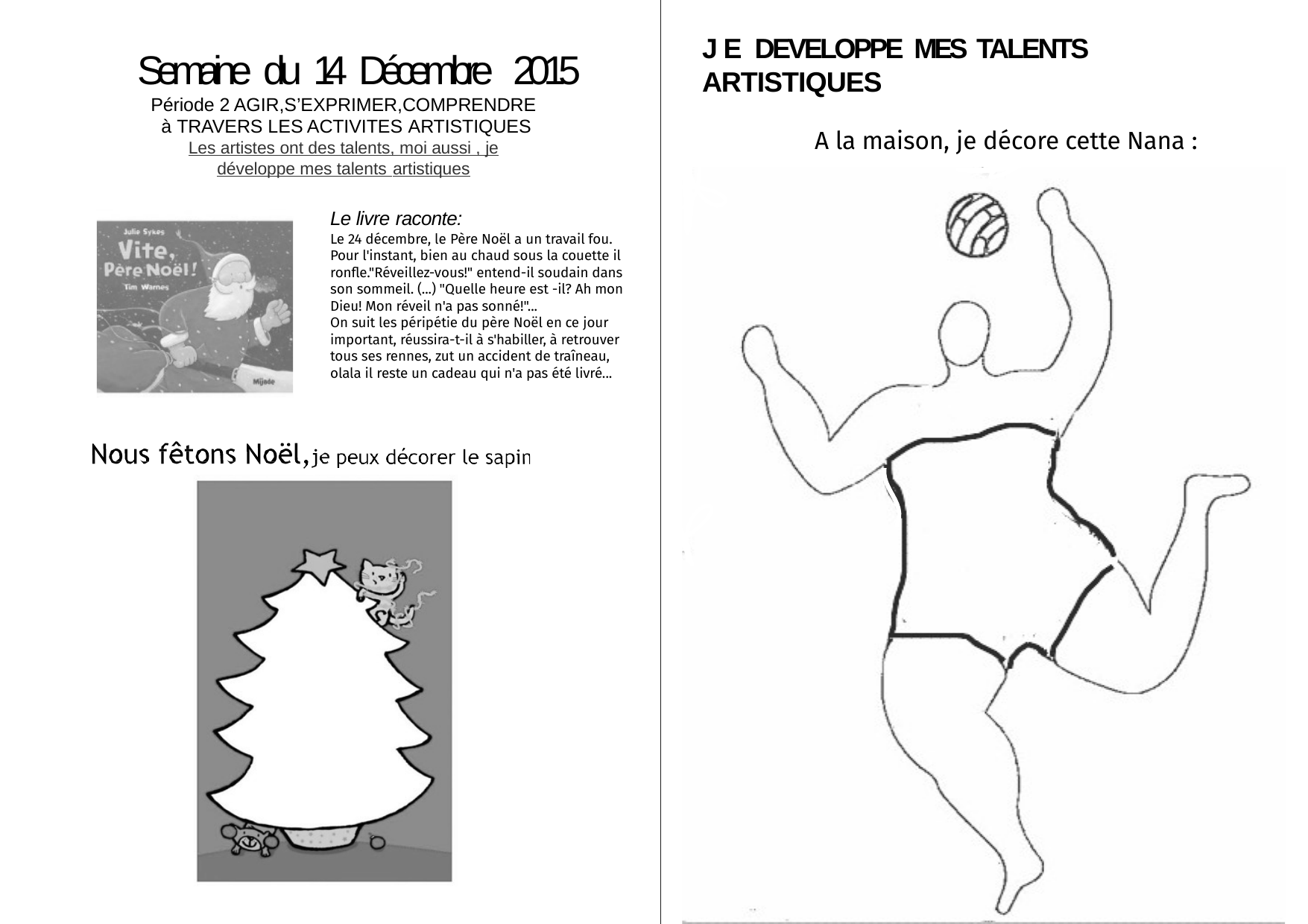

J E   DEVELOPPE  MES  TALENTS ARTISTIQUES

A la maison, je décore cette Nana :
# Semaine   du  14                                                              Décembre   2015
Période 2 AGIR,S’EXPRIMER,COMPRENDRE  à TRAVERS LES ACTIVITES ARTISTIQUES
Les artistes ont des talents, moi aussi , je développe mes talents artistiques

Le livre raconte:
Le 24 décembre, le Père Noël a un travail fou.  Pour l'instant, bien au chaud sous la couette il  ronfle."Réveillez-vous!" entend-il soudain dans  son sommeil. (...) "Quelle heure est -il? Ah mon  Dieu! Mon réveil n'a pas sonné!"...
On suit les péripétie du père Noël en ce jour  important, réussira-t-il à s'habiller, à retrouver  tous ses rennes, zut un accident de traîneau,  olala il reste un cadeau qui n'a pas été livré...